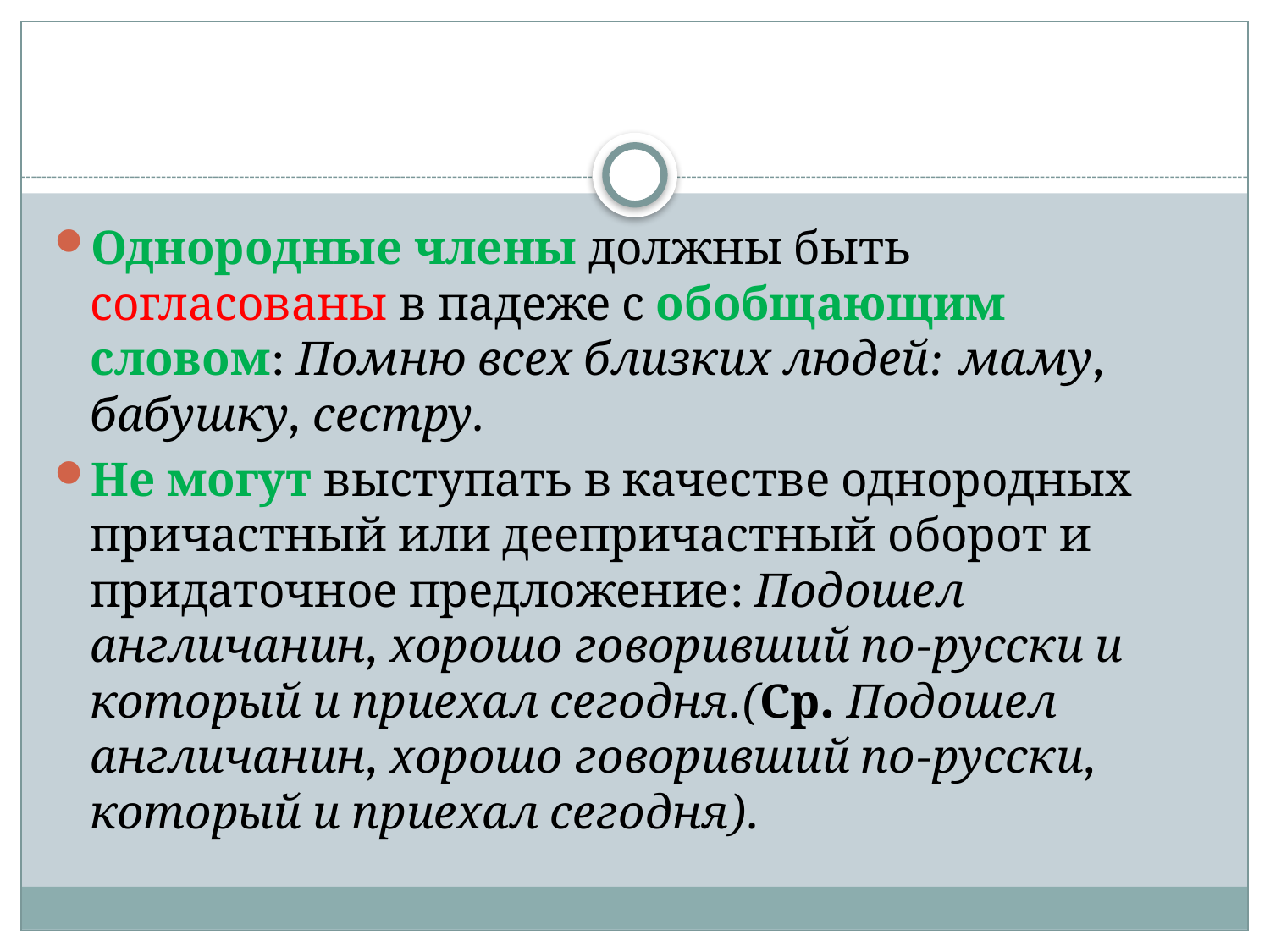

#
Однородные члены должны быть согласованы в падеже с обобщающим словом: Помню всех близких людей: маму, бабушку, сестру.
Не могут выступать в качестве однородных причастный или деепричастный оборот и придаточное предложение: Подошел англичанин, хорошо говоривший по-русски и который и приехал сегодня.(Ср. Подошел англичанин, хорошо говоривший по-русски, который и приехал сегодня).